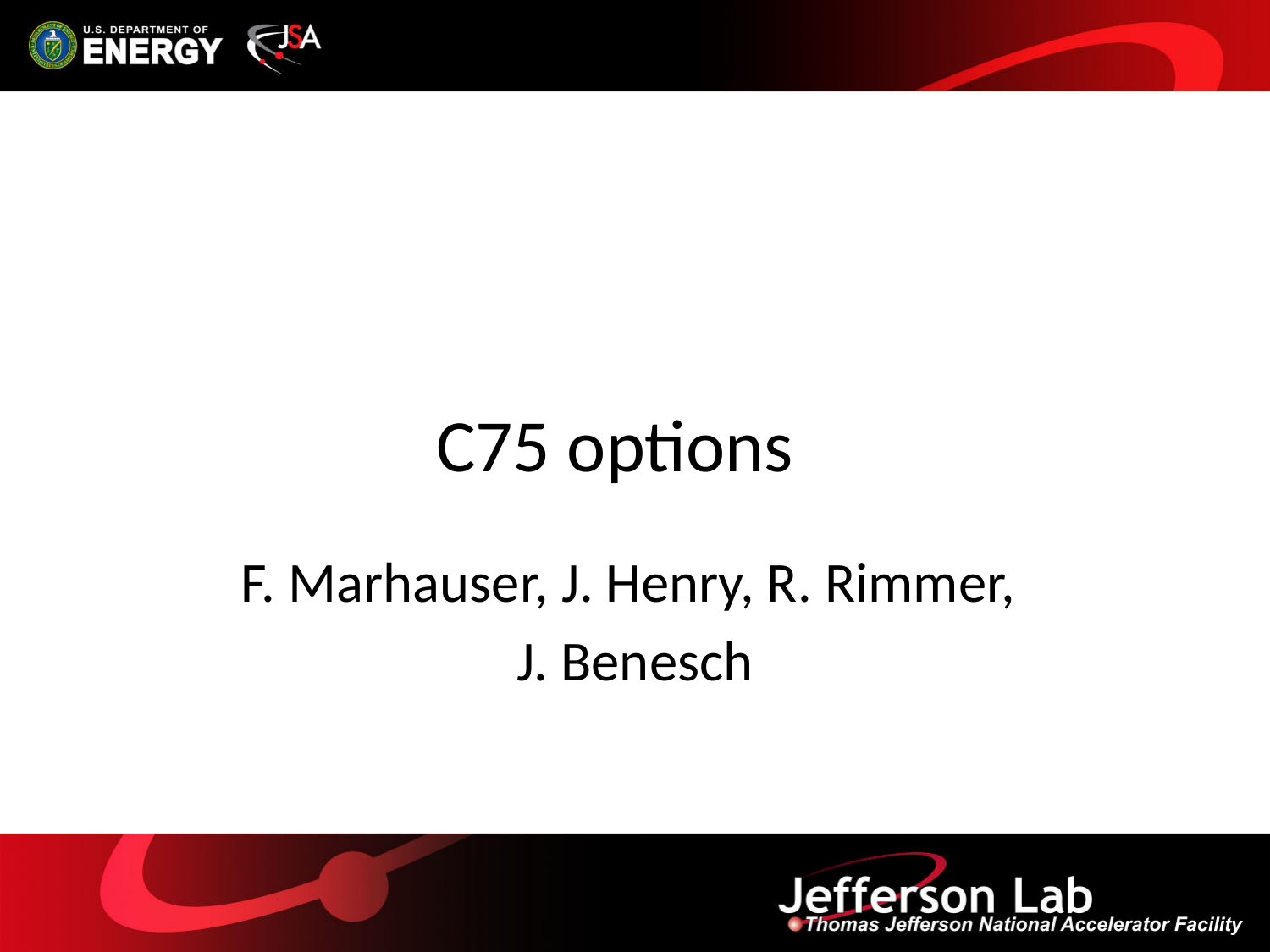

# C75 options
F. Marhauser, J. Henry, R. Rimmer,
J. Benesch